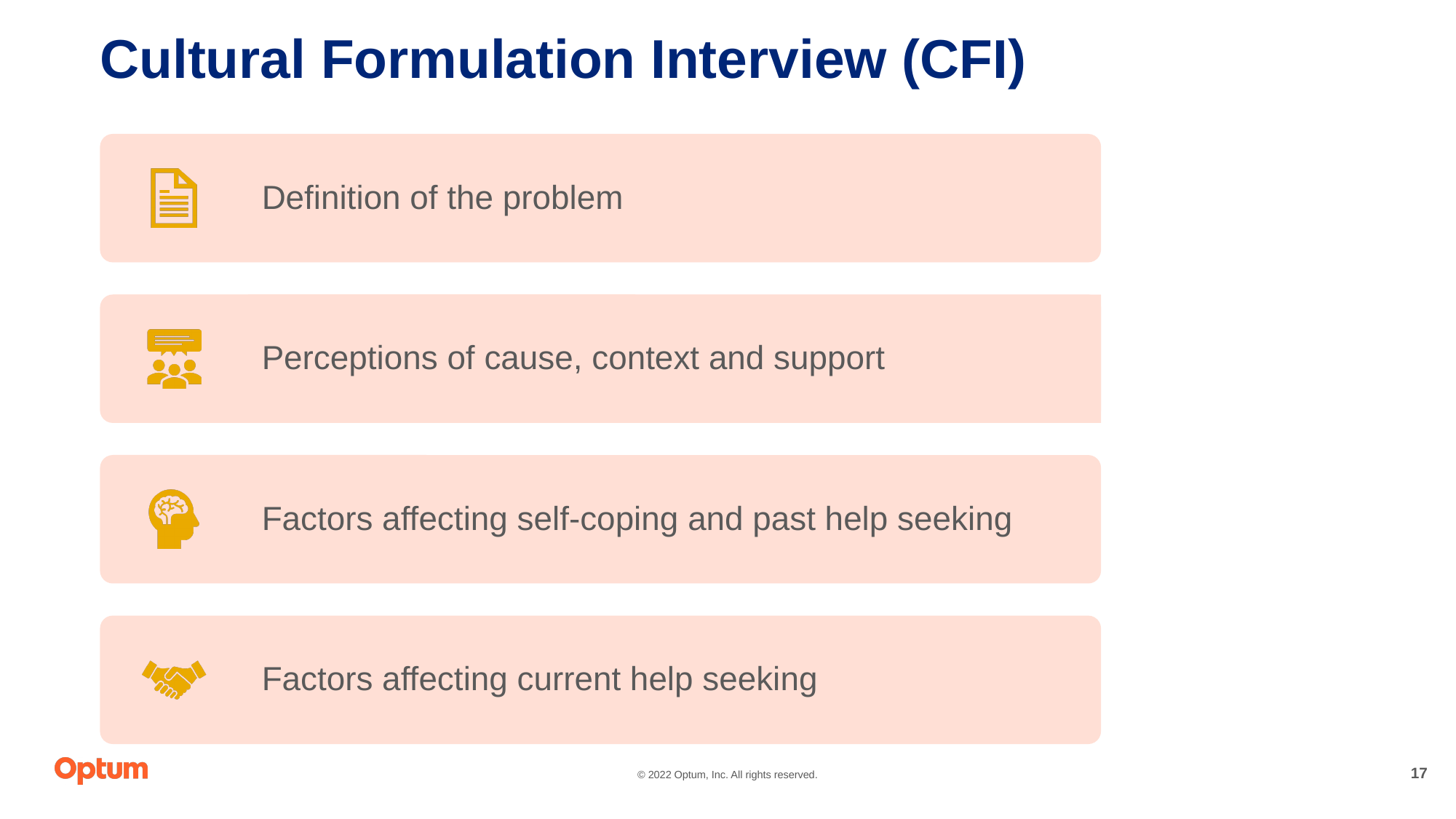

# Cultural Formulation Interview (CFI)
Definition of the problem
Perceptions of cause, context and support
Factors affecting self-coping and past help seeking
Factors affecting current help seeking